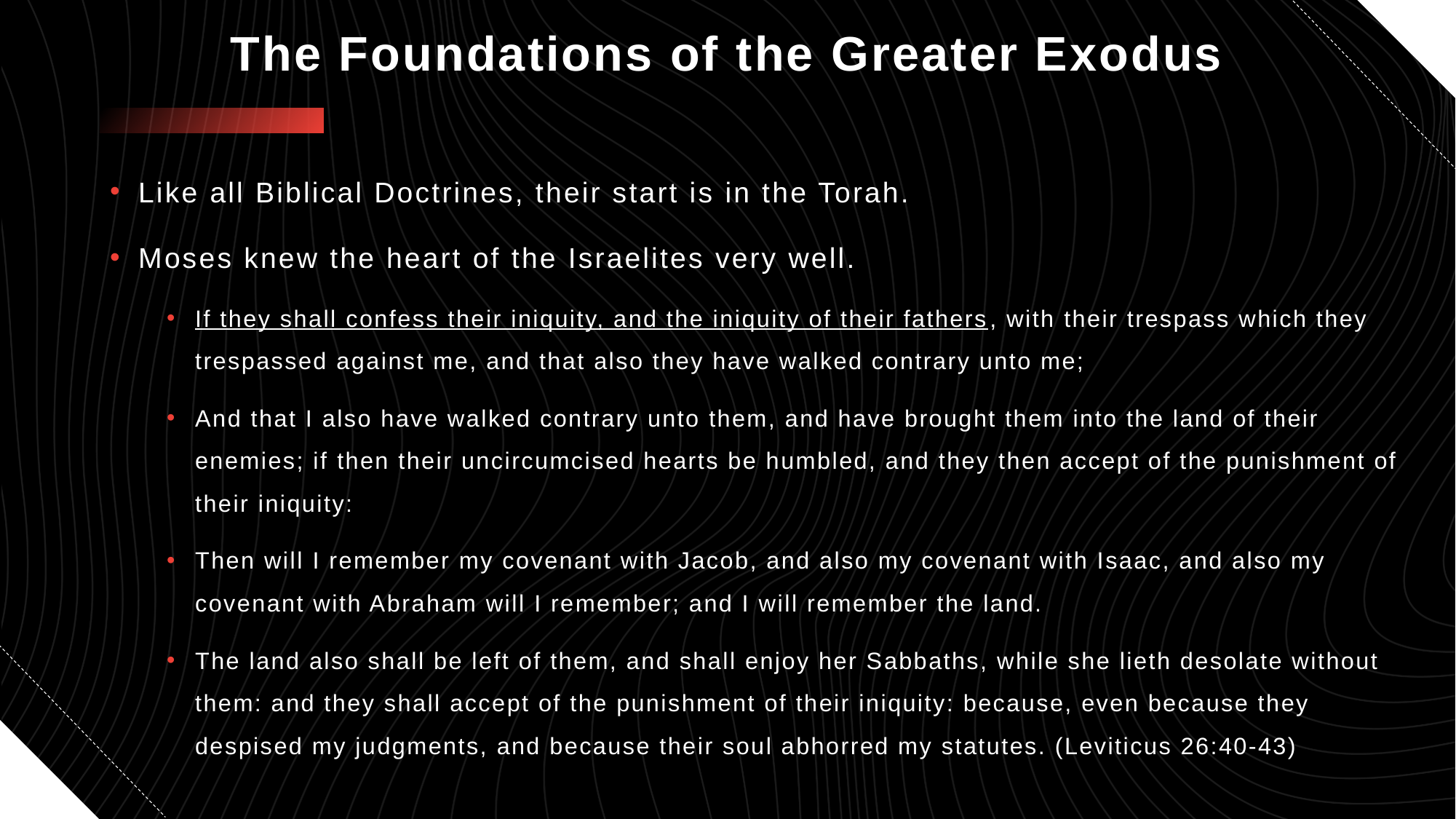

# The Foundations of the Greater Exodus
Like all Biblical Doctrines, their start is in the Torah.
Moses knew the heart of the Israelites very well.
If they shall confess their iniquity, and the iniquity of their fathers, with their trespass which they trespassed against me, and that also they have walked contrary unto me;
And that I also have walked contrary unto them, and have brought them into the land of their enemies; if then their uncircumcised hearts be humbled, and they then accept of the punishment of their iniquity:
Then will I remember my covenant with Jacob, and also my covenant with Isaac, and also my covenant with Abraham will I remember; and I will remember the land.
The land also shall be left of them, and shall enjoy her Sabbaths, while she lieth desolate without them: and they shall accept of the punishment of their iniquity: because, even because they despised my judgments, and because their soul abhorred my statutes. (Leviticus 26:40-43)